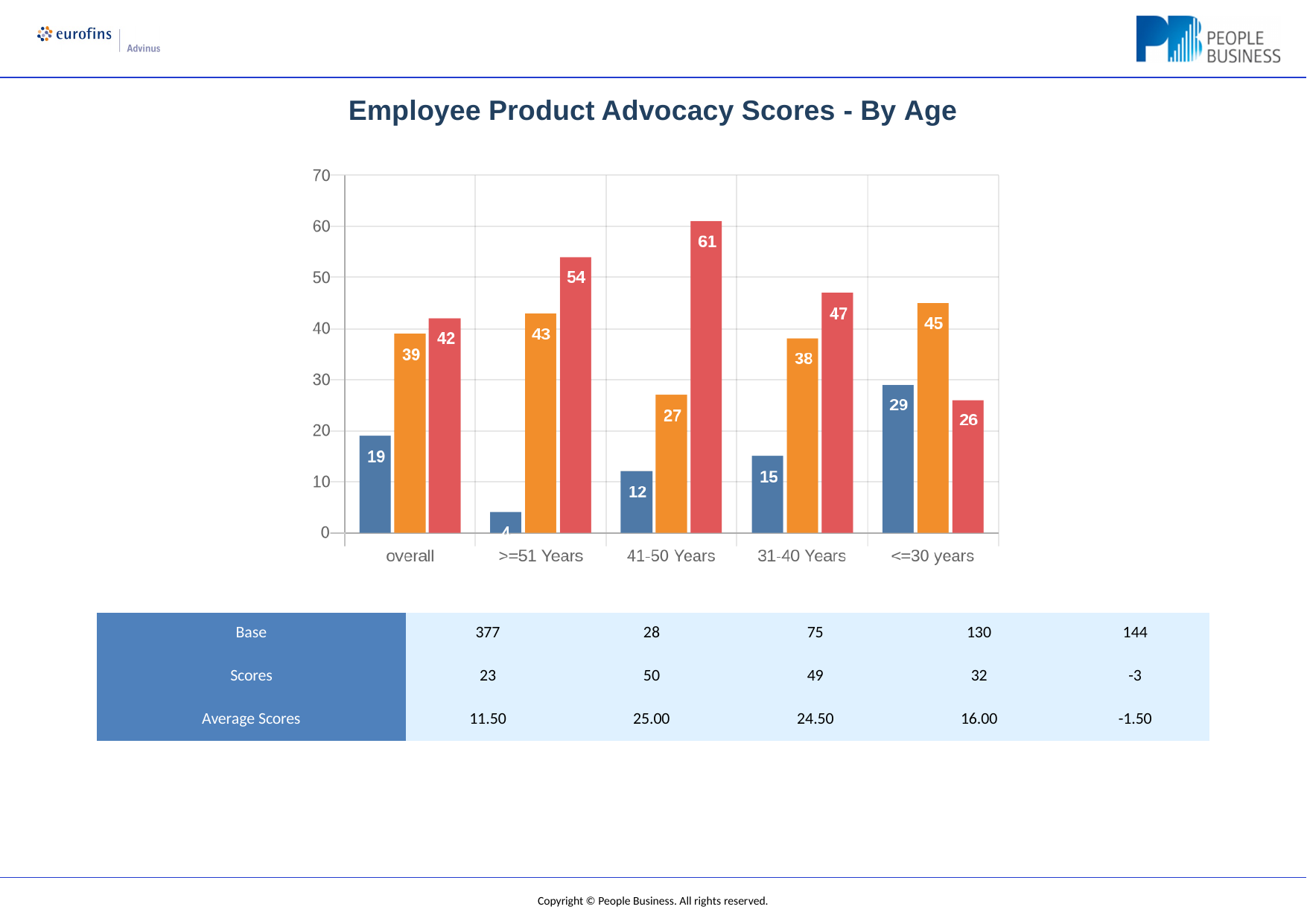

Employee Product Advocacy Scores - By Age

| Base | 377 | 28 | 75 | 130 | 144 |
| --- | --- | --- | --- | --- | --- |
| Scores | 23 | 50 | 49 | 32 | -3 |
| Average Scores | 11.50 | 25.00 | 24.50 | 16.00 | -1.50 |

Copyright © People Business. All rights reserved.